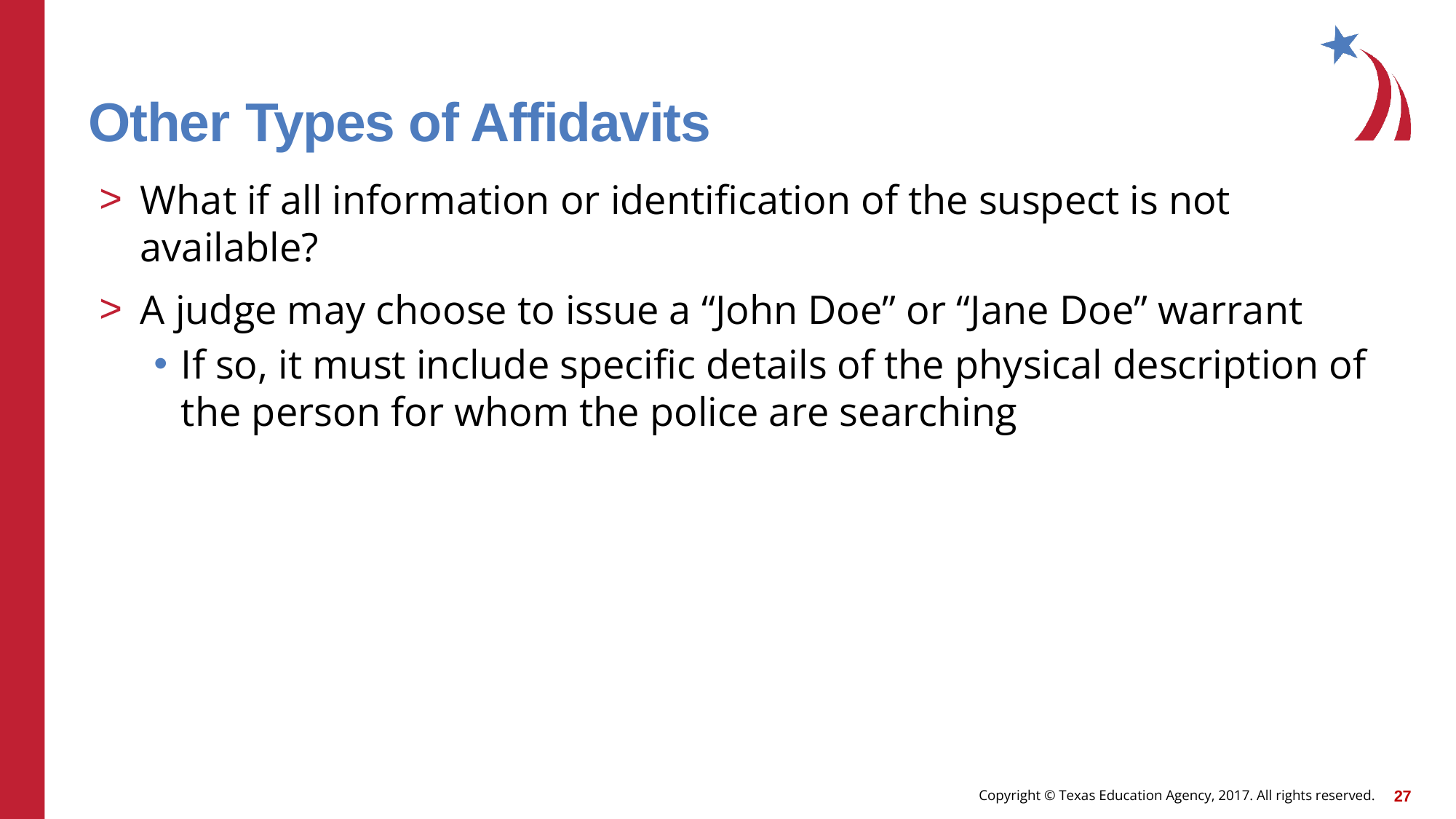

# Other Types of Affidavits
What if all information or identification of the suspect is not available?
A judge may choose to issue a “John Doe” or “Jane Doe” warrant
If so, it must include specific details of the physical description of the person for whom the police are searching